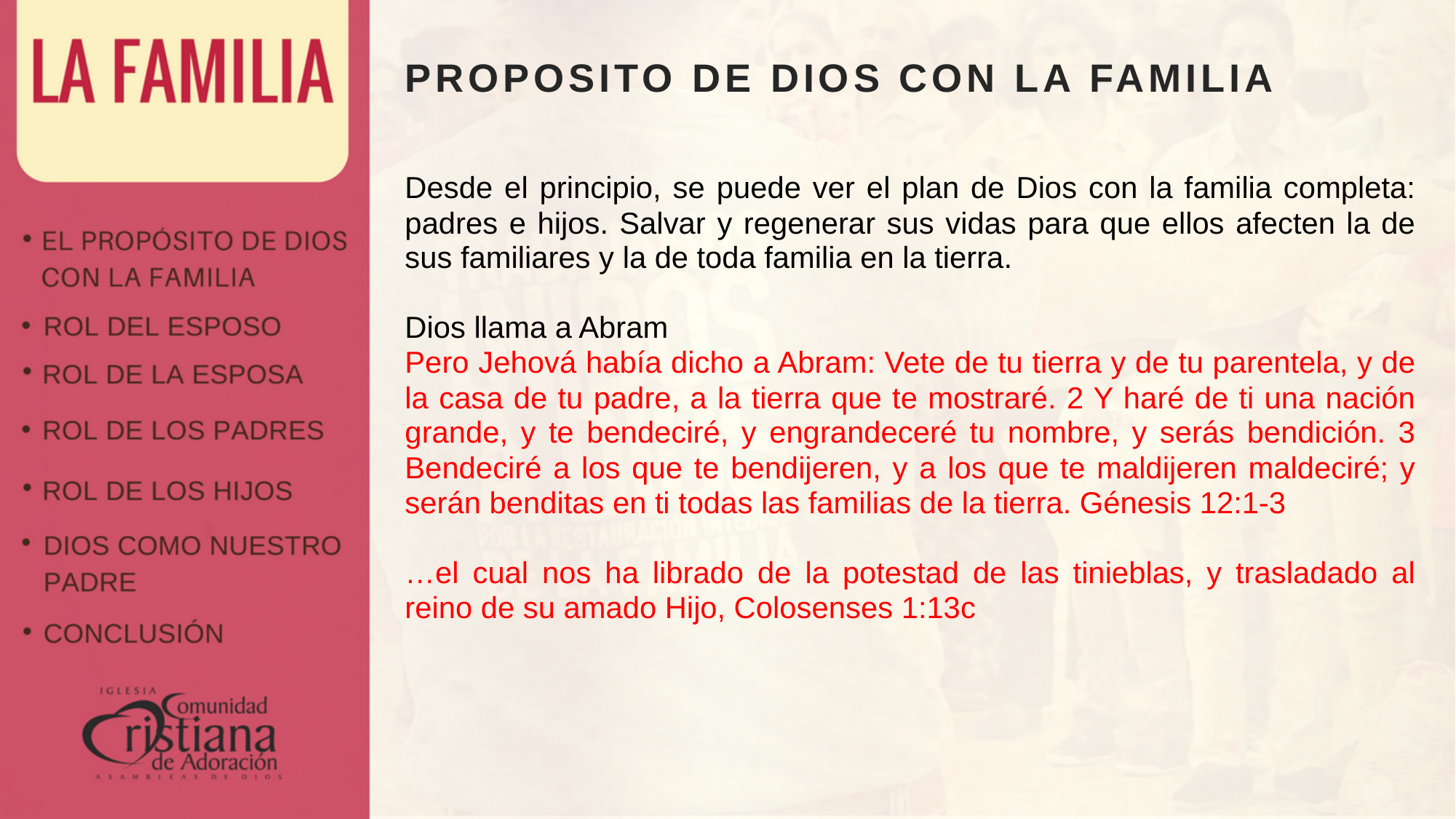

PROPOSITO DE DIOS CON LA FAMILIA
Desde el principio, se puede ver el plan de Dios con la familia completa: padres e hijos. Salvar y regenerar sus vidas para que ellos afecten la de sus familiares y la de toda familia en la tierra.

Dios llama a Abram
Pero Jehová había dicho a Abram: Vete de tu tierra y de tu parentela, y de la casa de tu padre, a la tierra que te mostraré. 2 Y haré de ti una nación grande, y te bendeciré, y engrandeceré tu nombre, y serás bendición. 3 Bendeciré a los que te bendijeren, y a los que te maldijeren maldeciré; y serán benditas en ti todas las familias de la tierra. Génesis 12:1-3

…el cual nos ha librado de la potestad de las tinieblas, y trasladado al reino de su amado Hijo, Colosenses 1:13c